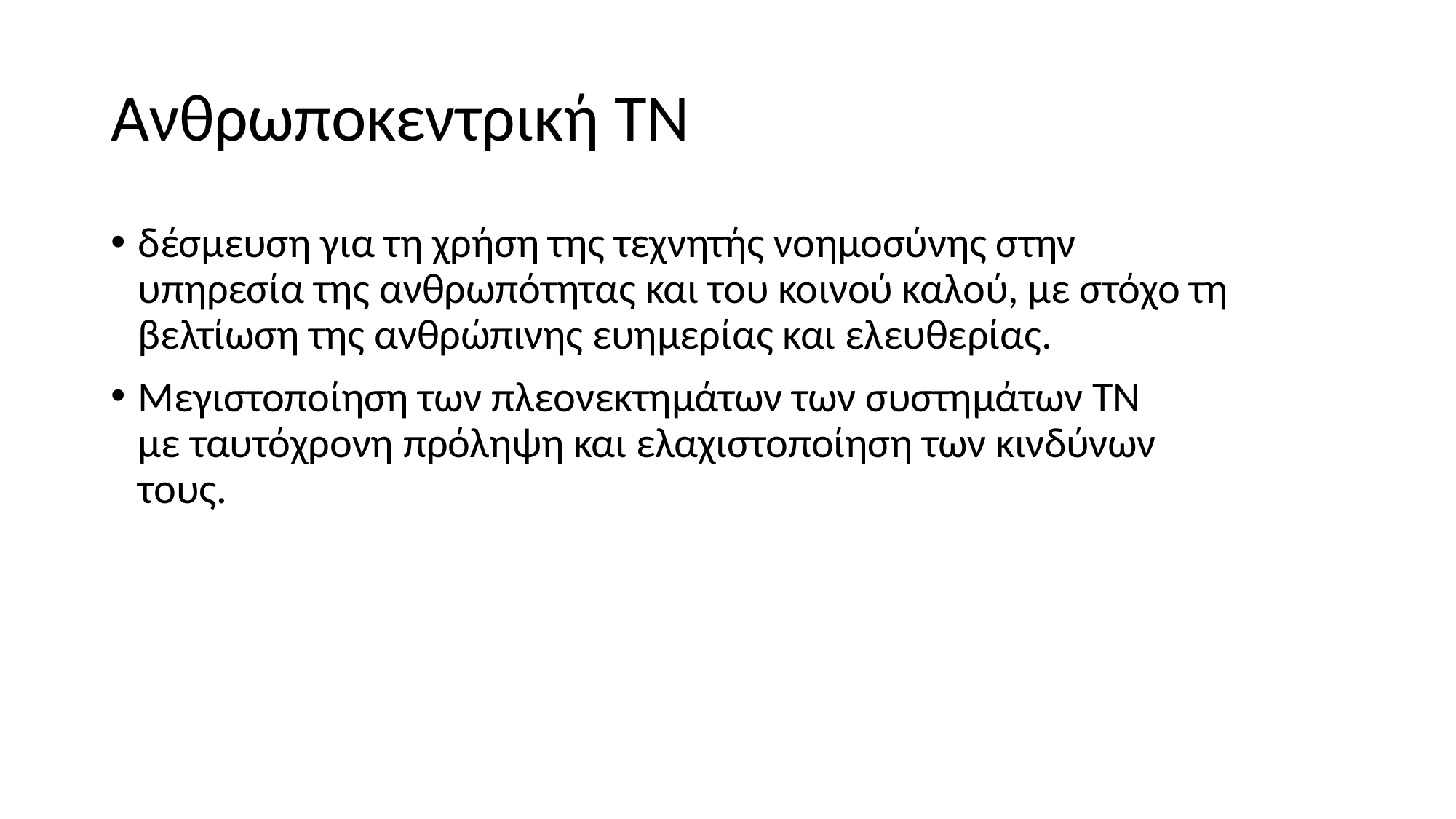

# Ανθρωποκεντρική ΤΝ
δέσμευση για τη χρήση της τεχνητής νοημοσύνης στην υπηρεσία της ανθρωπότητας και του κοινού καλού, με στόχο τη βελτίωση της ανθρώπινης ευημερίας και ελευθερίας.
Μεγιστοποίηση των πλεονεκτημάτων των συστημάτων ΤΝ με ταυτόχρονη πρόληψη και ελαχιστοποίηση των κινδύνων τους.